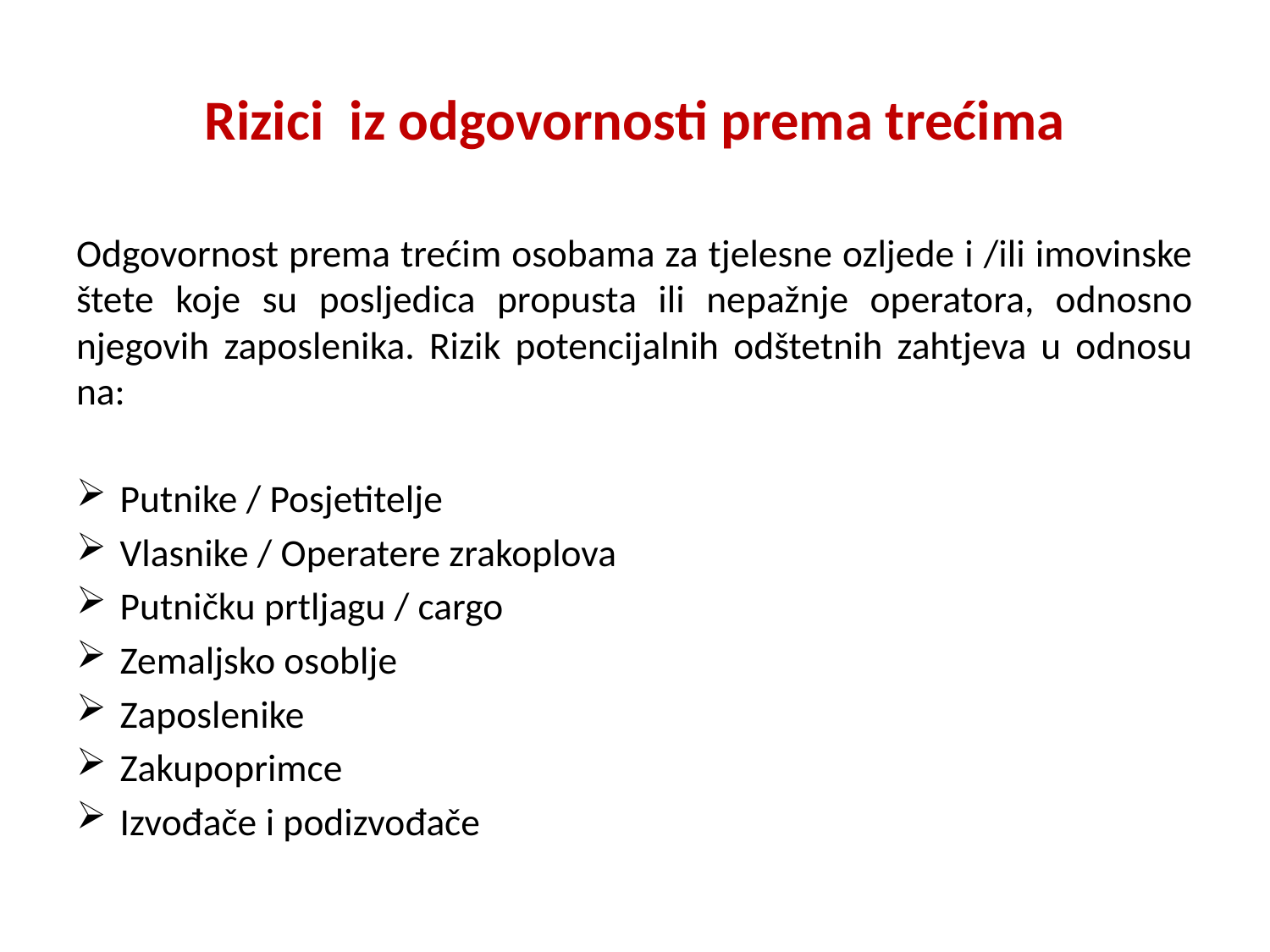

# Rizici  iz odgovornosti prema trećima
Odgovornost prema trećim osobama za tjelesne ozljede i /ili imovinske štete koje su posljedica propusta ili nepažnje operatora, odnosno njegovih zaposlenika. Rizik potencijalnih odštetnih zahtjeva u odnosu na:

Putnike / Posjetitelje
Vlasnike / Operatere zrakoplova
Putničku prtljagu / cargo
Zemaljsko osoblje
Zaposlenike
Zakupoprimce
Izvođače i podizvođače